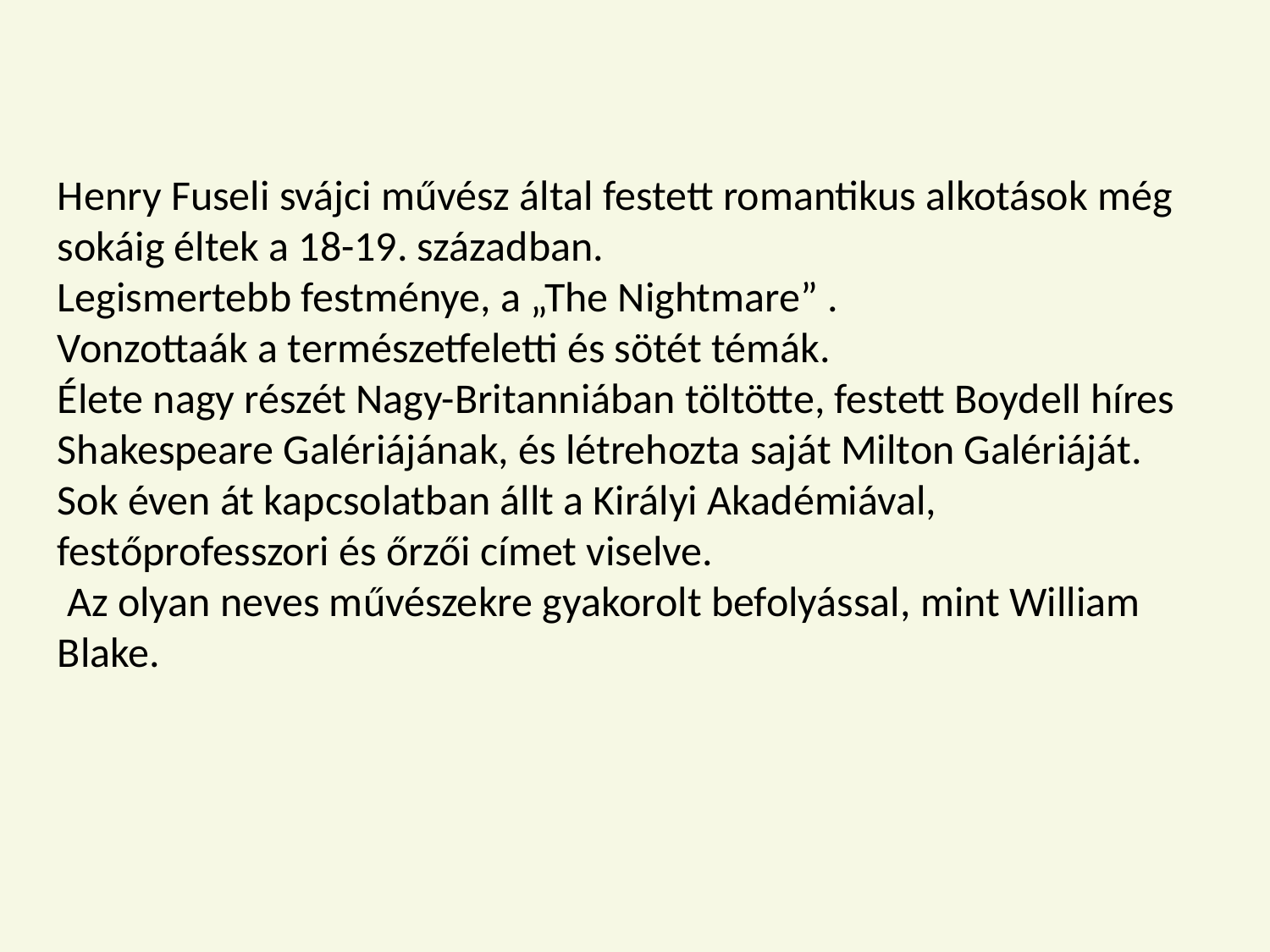

Henry Fuseli svájci művész által festett romantikus alkotások még sokáig éltek a 18-19. században.
Legismertebb festménye, a „The Nightmare” .
Vonzottaák a természetfeletti és sötét témák.
Élete nagy részét Nagy-Britanniában töltötte, festett Boydell híres Shakespeare Galériájának, és létrehozta saját Milton Galériáját.
Sok éven át kapcsolatban állt a Királyi Akadémiával, festőprofesszori és őrzői címet viselve.
 Az olyan neves művészekre gyakorolt ​​befolyással, mint William Blake.